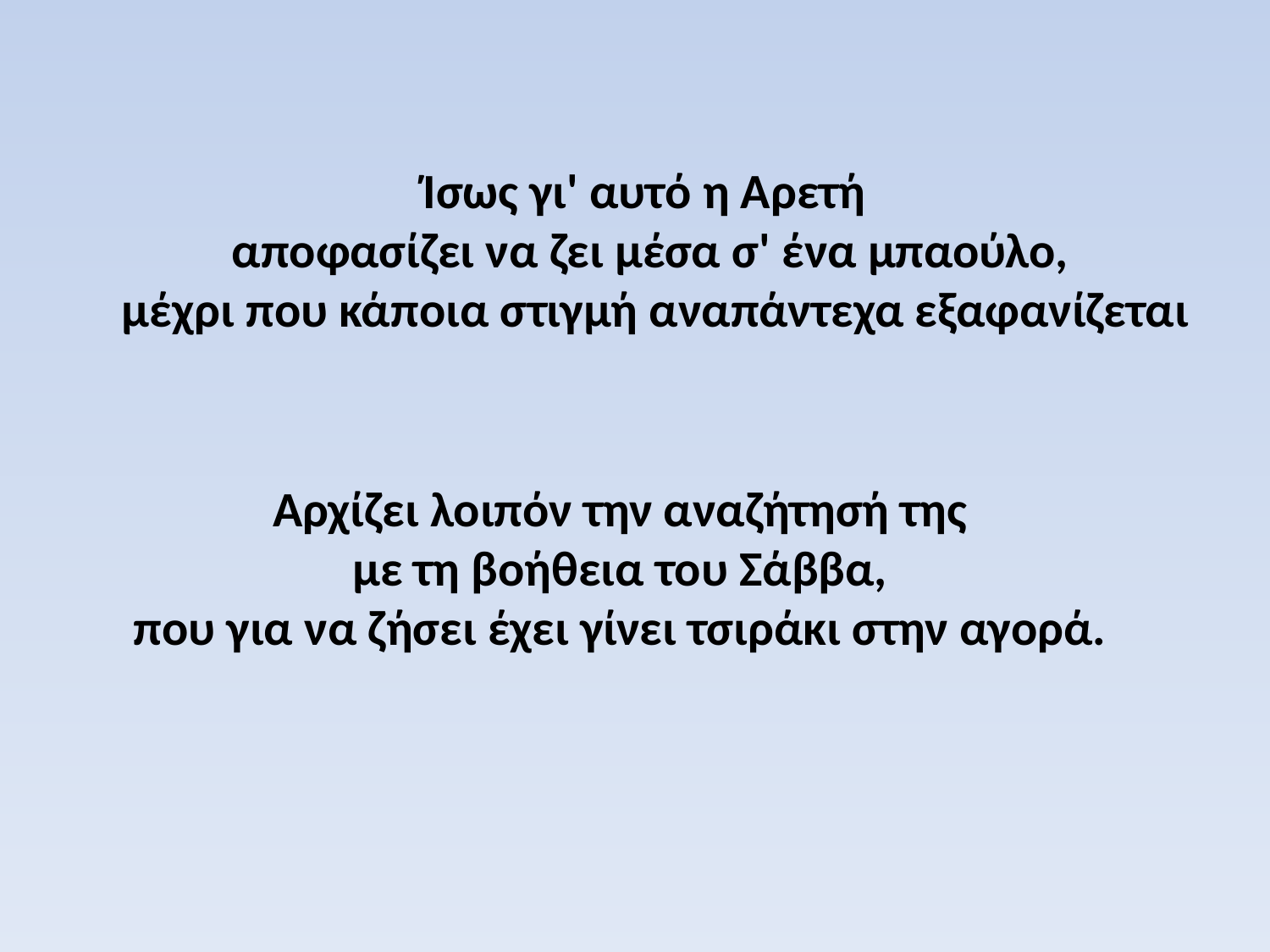

Ίσως γι' αυτό η Αρετή
αποφασίζει να ζει μέσα σ' ένα μπαούλο,
 μέχρι που κάποια στιγμή αναπάντεχα εξαφανίζεται

Αρχίζει λοιπόν την αναζήτησή της
 με τη βοήθεια του Σάββα,
που για να ζήσει έχει γίνει τσιράκι στην αγορά.